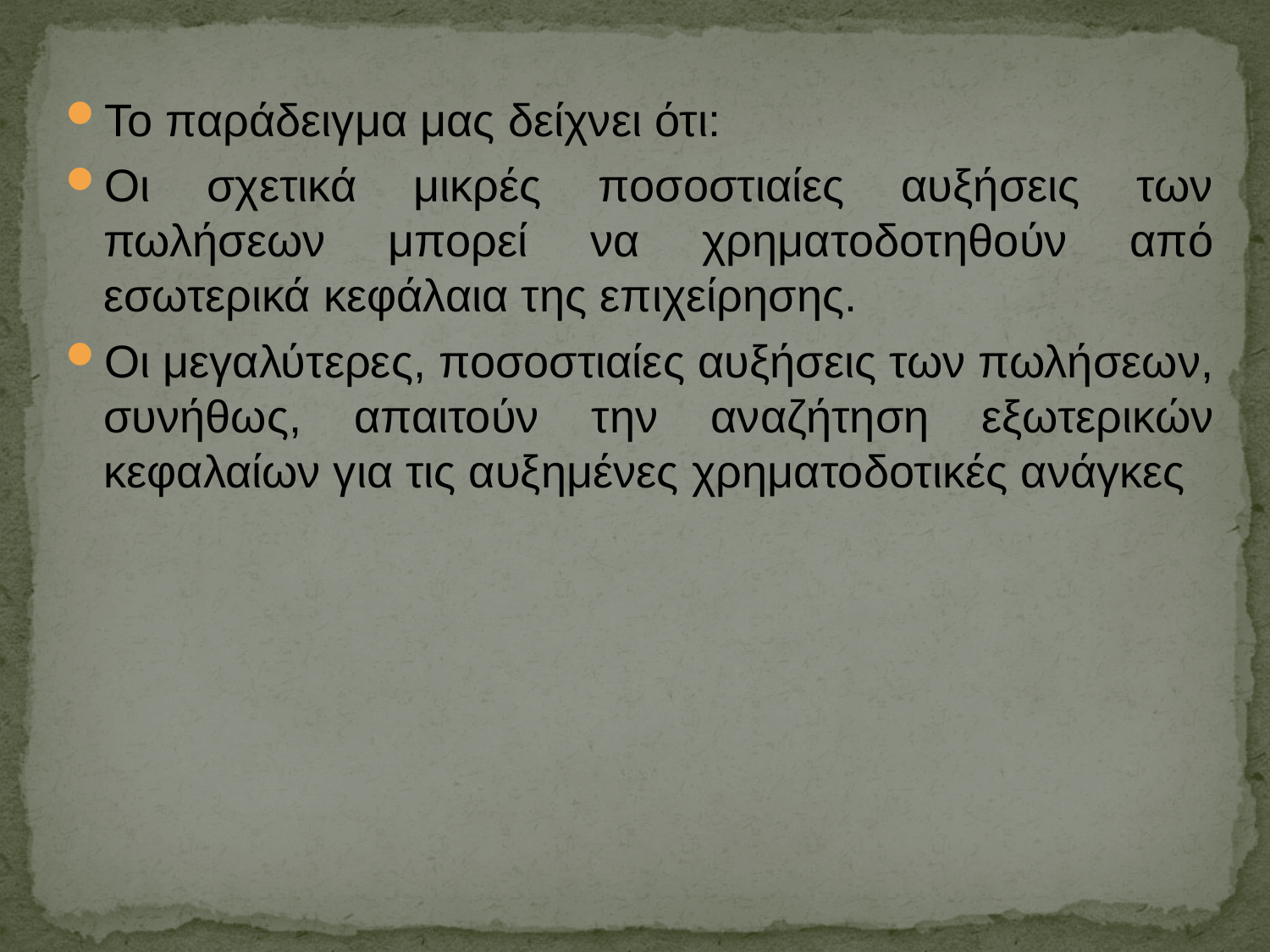

# Το παράδειγμα μας δείχνει ότι:
Οι σχετικά μικρές ποσοστιαίες αυξήσεις των πωλήσεων μπορεί να χρηματοδοτηθούν από εσωτερικά κεφάλαια της επιχείρησης.
Οι μεγαλύτερες, ποσοστιαίες αυξήσεις των πωλήσεων, συνήθως, απαιτούν την αναζήτηση εξωτερικών κεφαλαίων για τις αυξημένες χρηματοδοτικές ανάγκες